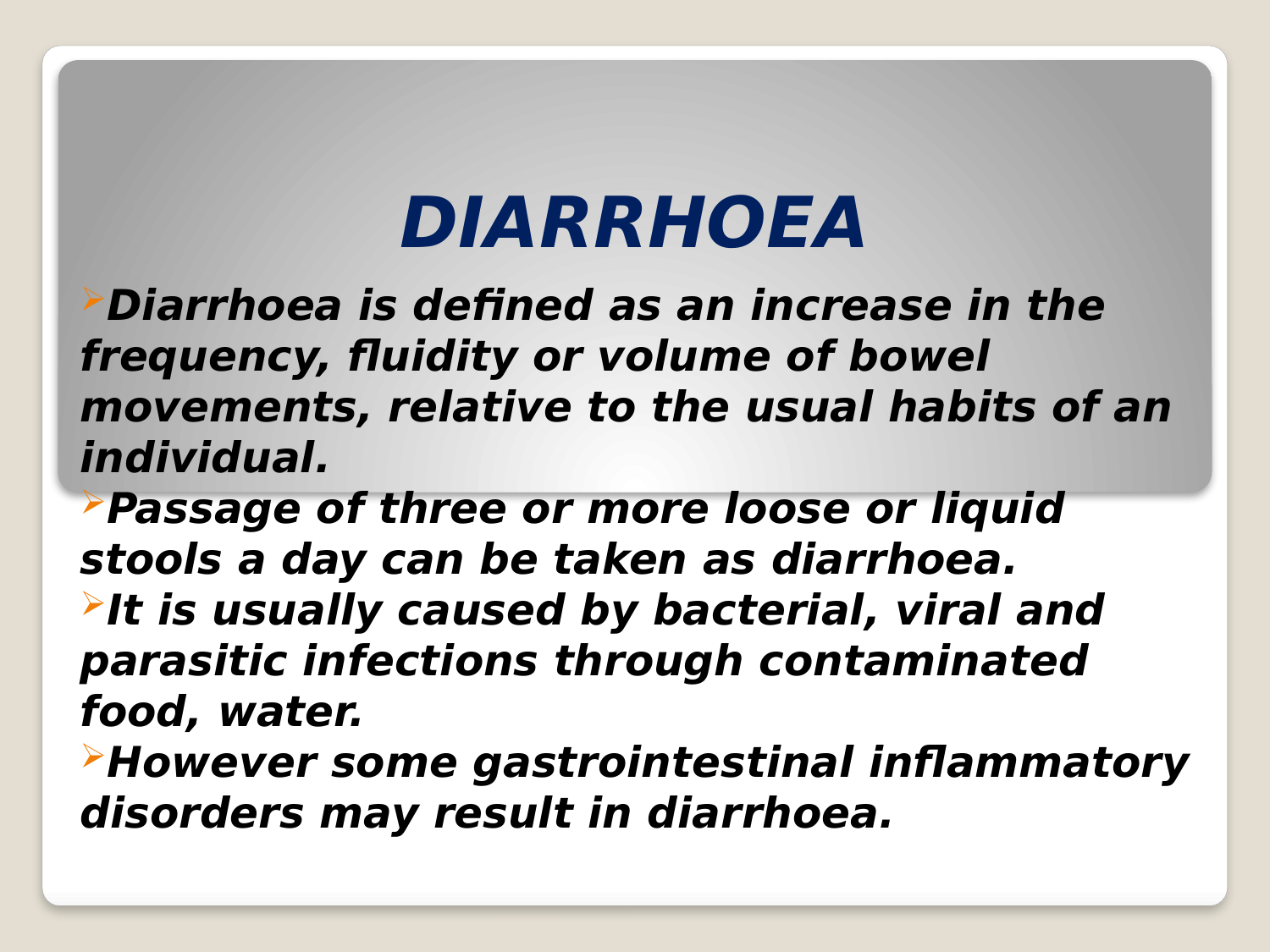

# DIARRHOEA
Diarrhoea is defined as an increase in the frequency, fluidity or volume of bowel movements, relative to the usual habits of an individual.
Passage of three or more loose or liquid stools a day can be taken as diarrhoea.
It is usually caused by bacterial, viral and parasitic infections through contaminated food, water.
However some gastrointestinal inflammatory disorders may result in diarrhoea.